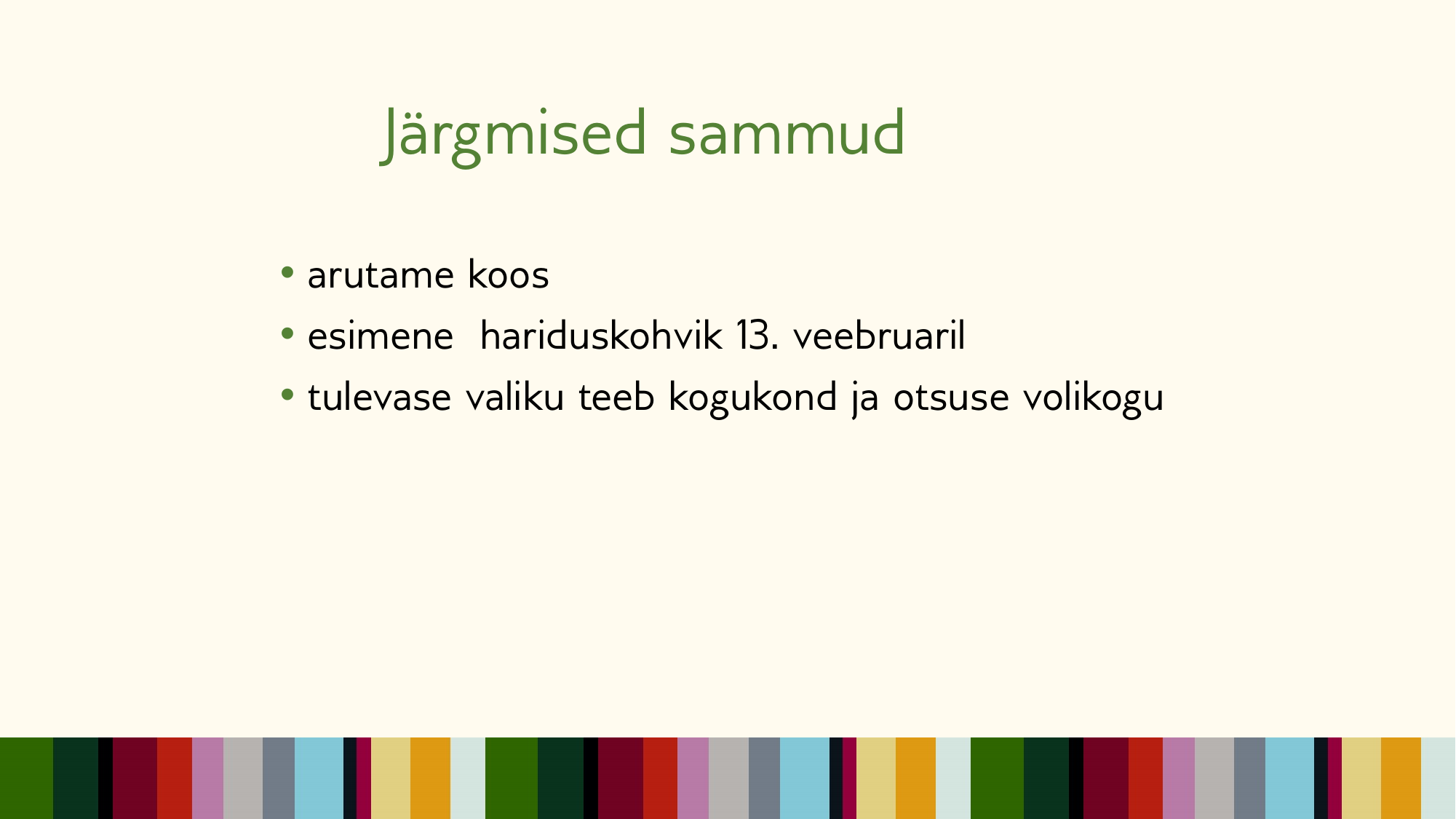

# Järgmised sammud
arutame koos
esimene  hariduskohvik 13. veebruaril
tulevase valiku teeb kogukond ja otsuse volikogu